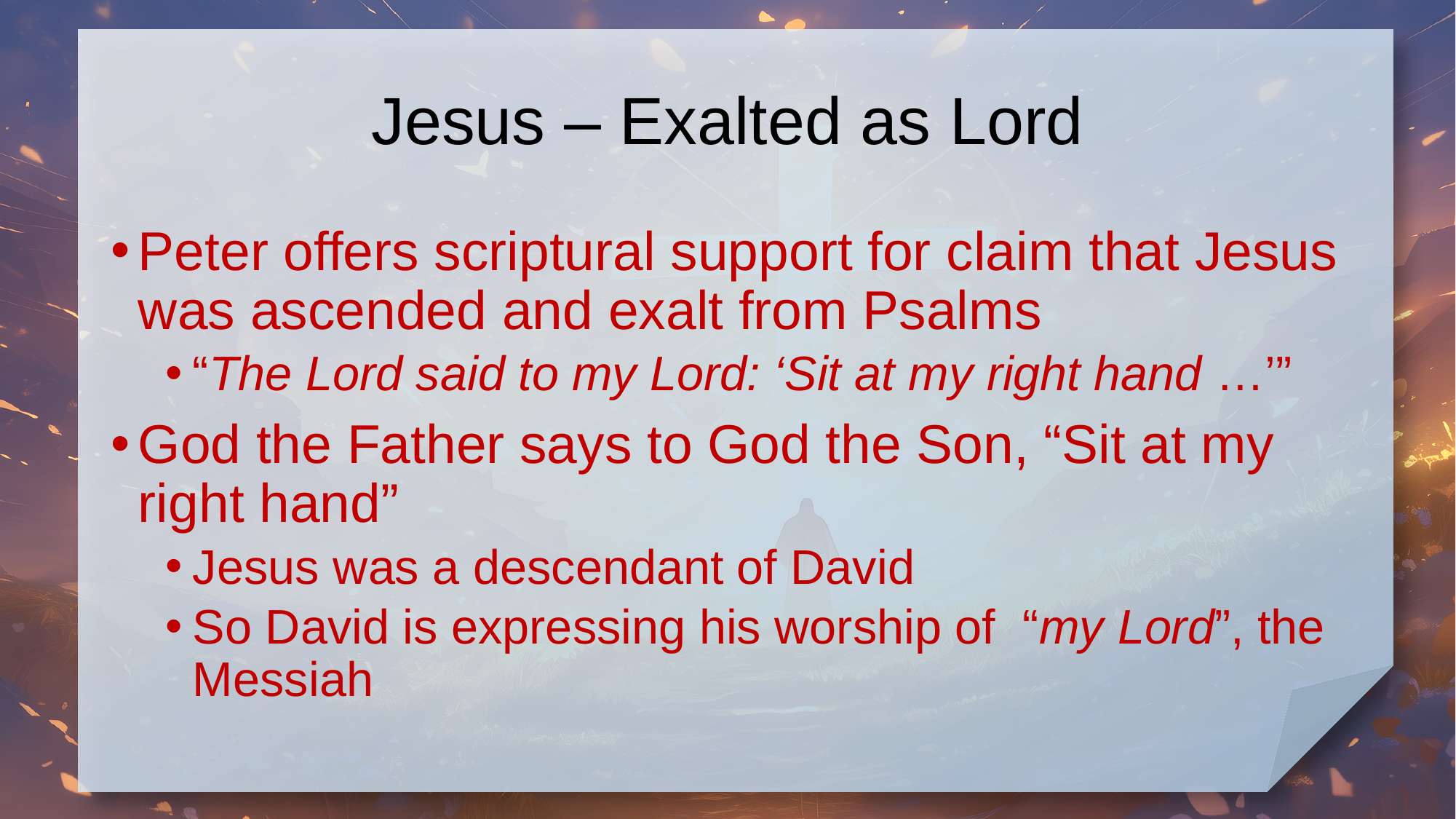

# Jesus – Exalted as Lord
Peter offers scriptural support for claim that Jesus was ascended and exalt from Psalms
“The Lord said to my Lord: ‘Sit at my right hand …’”
God the Father says to God the Son, “Sit at my right hand”
Jesus was a descendant of David
So David is expressing his worship of  “my Lord”, the Messiah